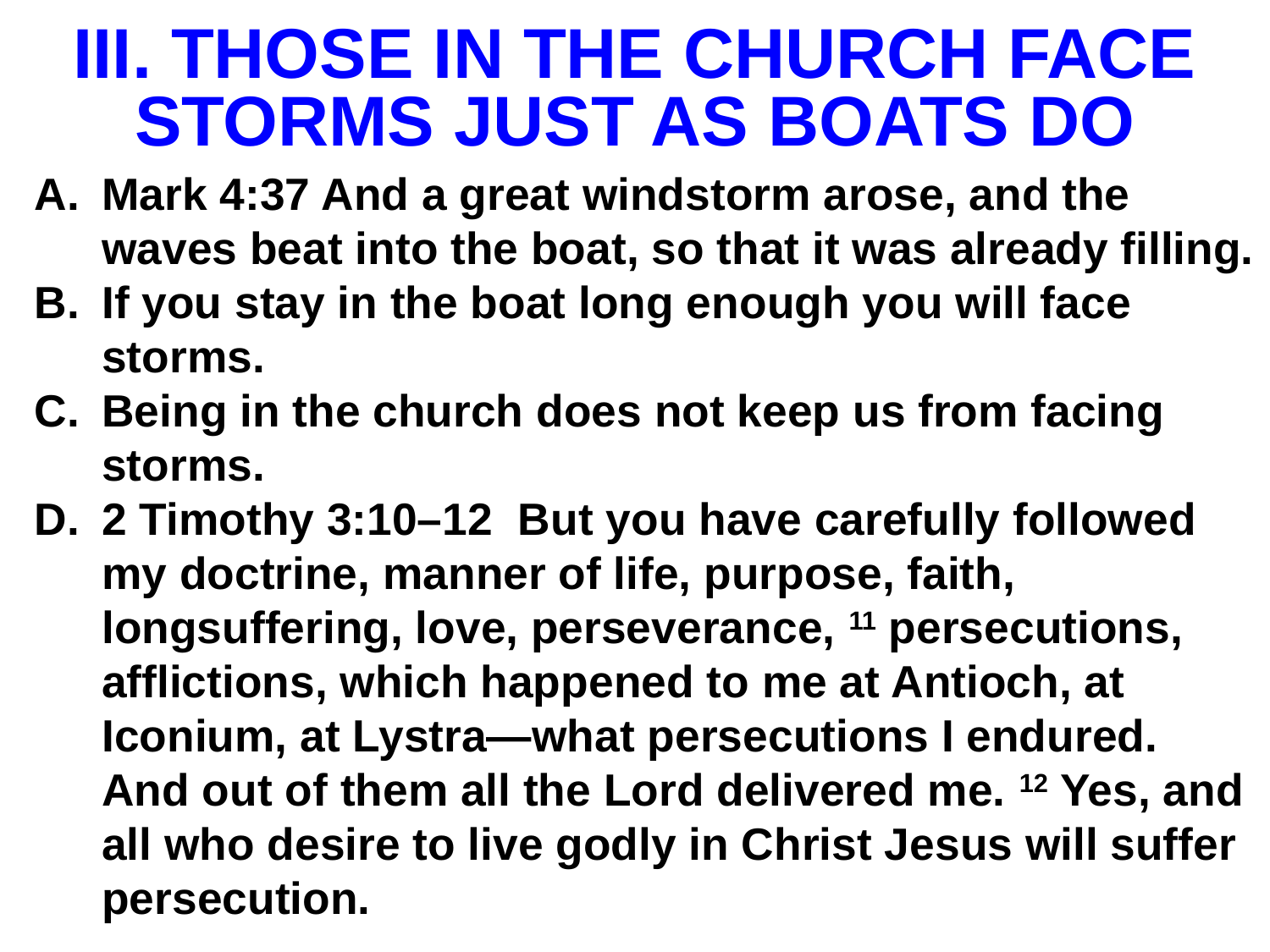

# III. THOSE IN THE CHURCH FACE STORMS JUST AS BOATS DO
Mark 4:37 And a great windstorm arose, and the waves beat into the boat, so that it was already filling.
If you stay in the boat long enough you will face storms.
Being in the church does not keep us from facing storms.
2 Timothy 3:10–12  But you have carefully followed my doctrine, manner of life, purpose, faith, longsuffering, love, perseverance, 11 persecutions, afflictions, which happened to me at Antioch, at Iconium, at Lystra—what persecutions I endured. And out of them all the Lord delivered me. 12 Yes, and all who desire to live godly in Christ Jesus will suffer persecution.